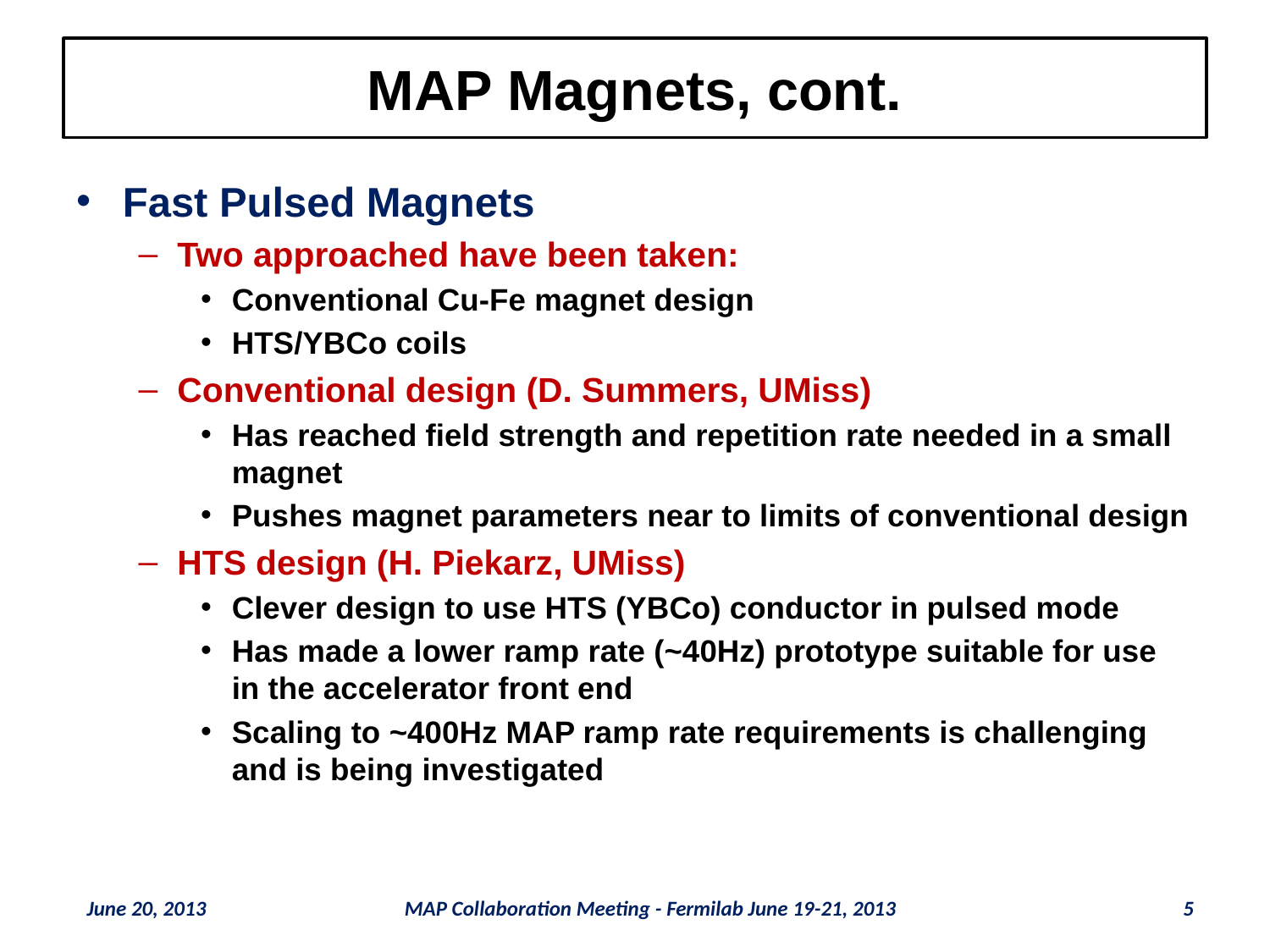

# MAP Magnets, cont.
Fast Pulsed Magnets
Two approached have been taken:
Conventional Cu-Fe magnet design
HTS/YBCo coils
Conventional design (D. Summers, UMiss)
Has reached field strength and repetition rate needed in a small magnet
Pushes magnet parameters near to limits of conventional design
HTS design (H. Piekarz, UMiss)
Clever design to use HTS (YBCo) conductor in pulsed mode
Has made a lower ramp rate (~40Hz) prototype suitable for use in the accelerator front end
Scaling to ~400Hz MAP ramp rate requirements is challenging and is being investigated
June 20, 2013
MAP Collaboration Meeting - Fermilab June 19-21, 2013
5